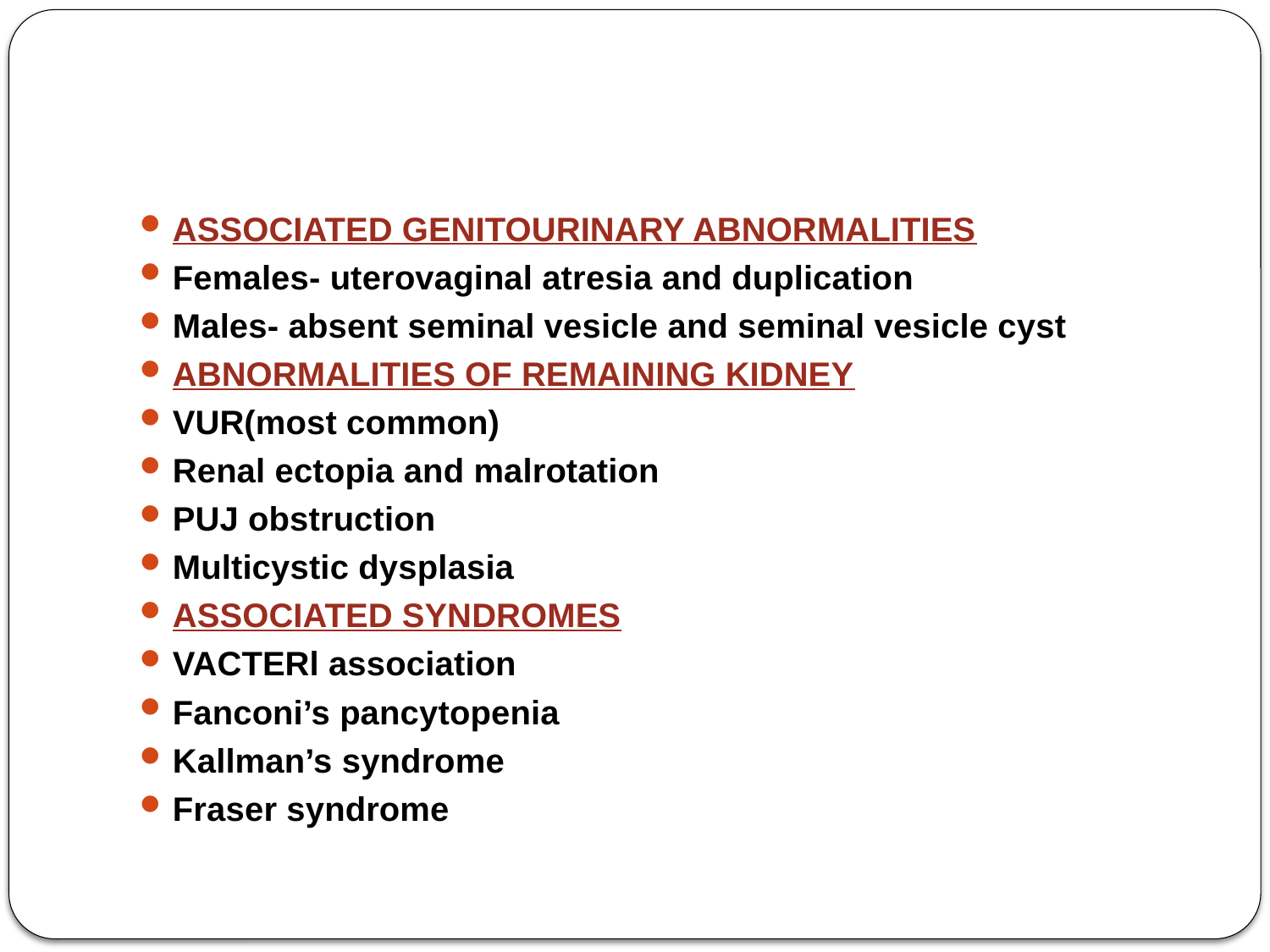

#
ASSOCIATED GENITOURINARY ABNORMALITIES
Females- uterovaginal atresia and duplication
Males- absent seminal vesicle and seminal vesicle cyst
ABNORMALITIES OF REMAINING KIDNEY
VUR(most common)
Renal ectopia and malrotation
PUJ obstruction
Multicystic dysplasia
ASSOCIATED SYNDROMES
VACTERl association
Fanconi’s pancytopenia
Kallman’s syndrome
Fraser syndrome